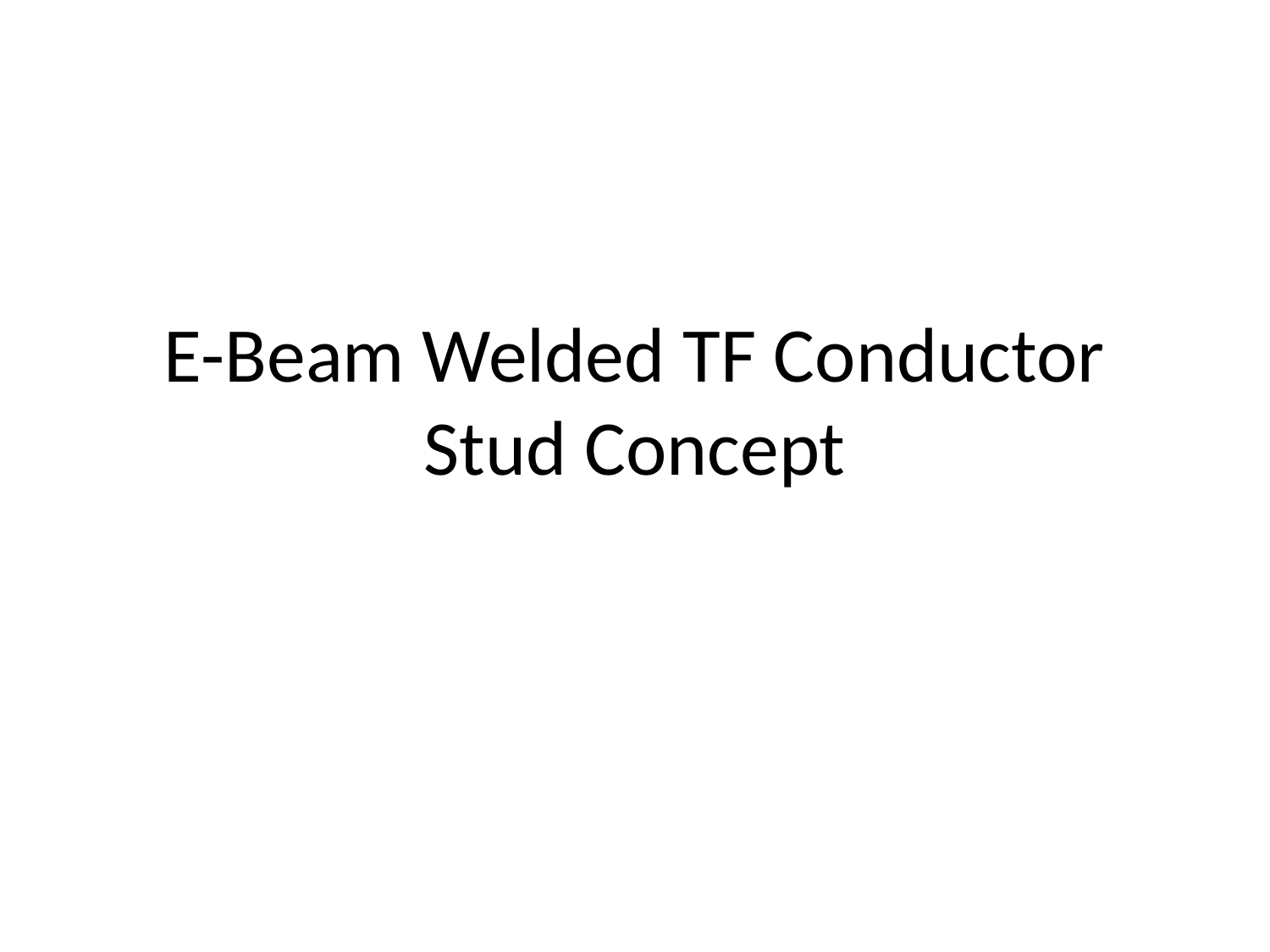

# E-Beam Welded TF Conductor Stud Concept